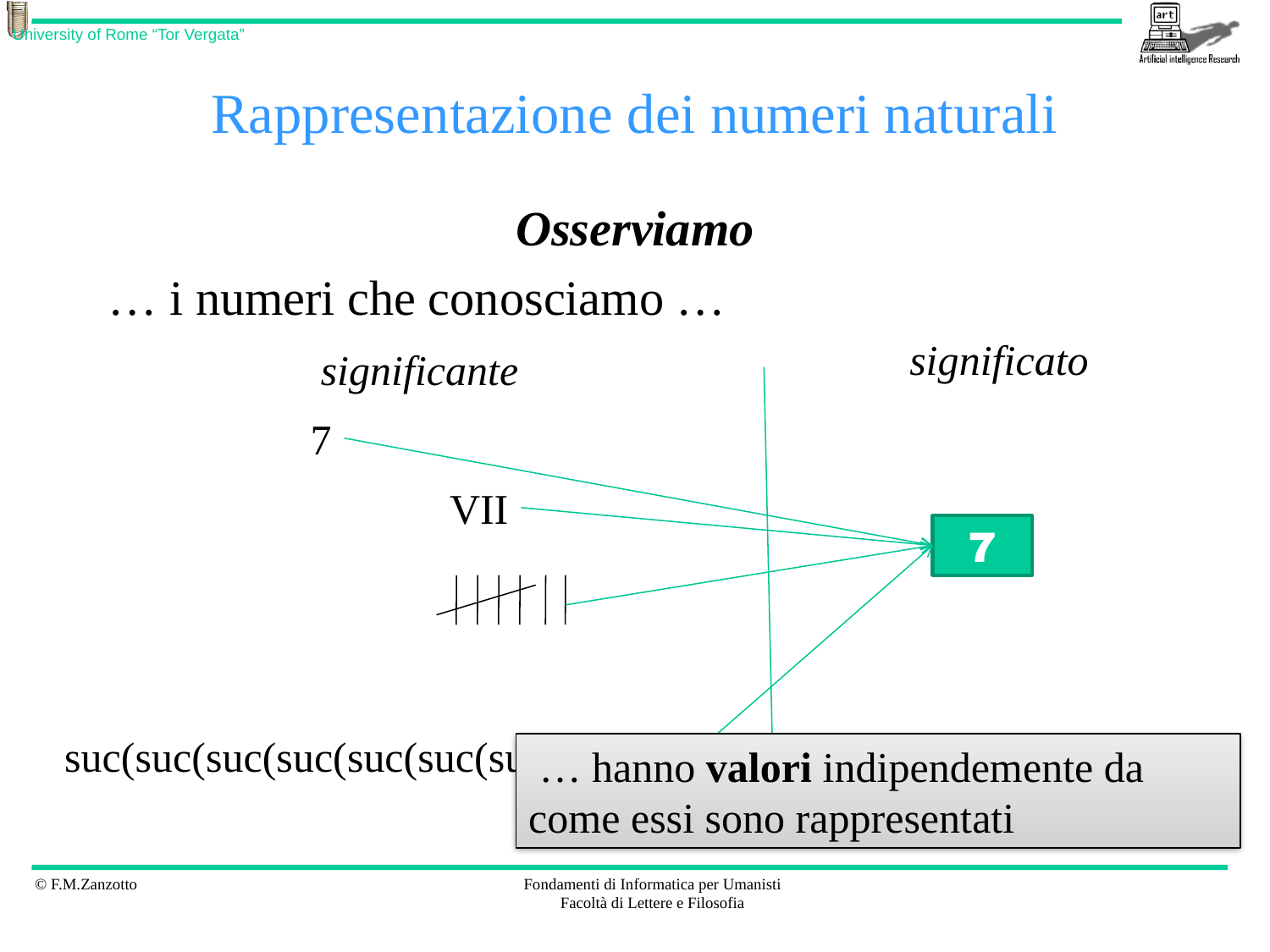

# Rappresentazione dei numeri naturali
Osserviamo
… i numeri che conosciamo …

significato
significante
7
VII
7
suc(suc(suc(suc(suc(suc(suc(0)))))))
 … hanno valori indipendemente da come essi sono rappresentati